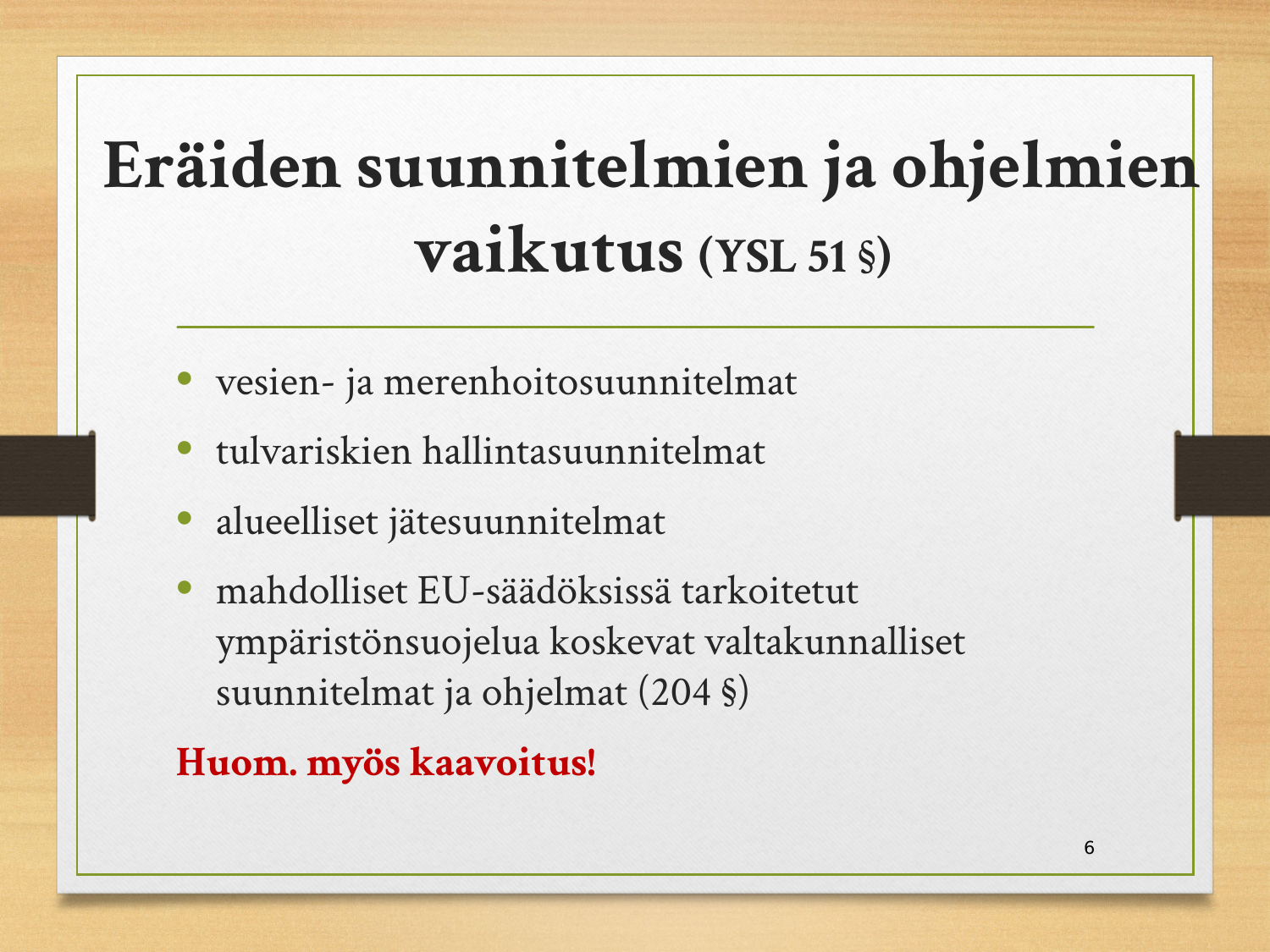

# Eräiden suunnitelmien ja ohjelmien vaikutus (YSL 51 §)
vesien- ja merenhoitosuunnitelmat
tulvariskien hallintasuunnitelmat
alueelliset jätesuunnitelmat
mahdolliset EU-säädöksissä tarkoitetut ympäristönsuojelua koskevat valtakunnalliset suunnitelmat ja ohjelmat (204 §)
Huom. myös kaavoitus!
6